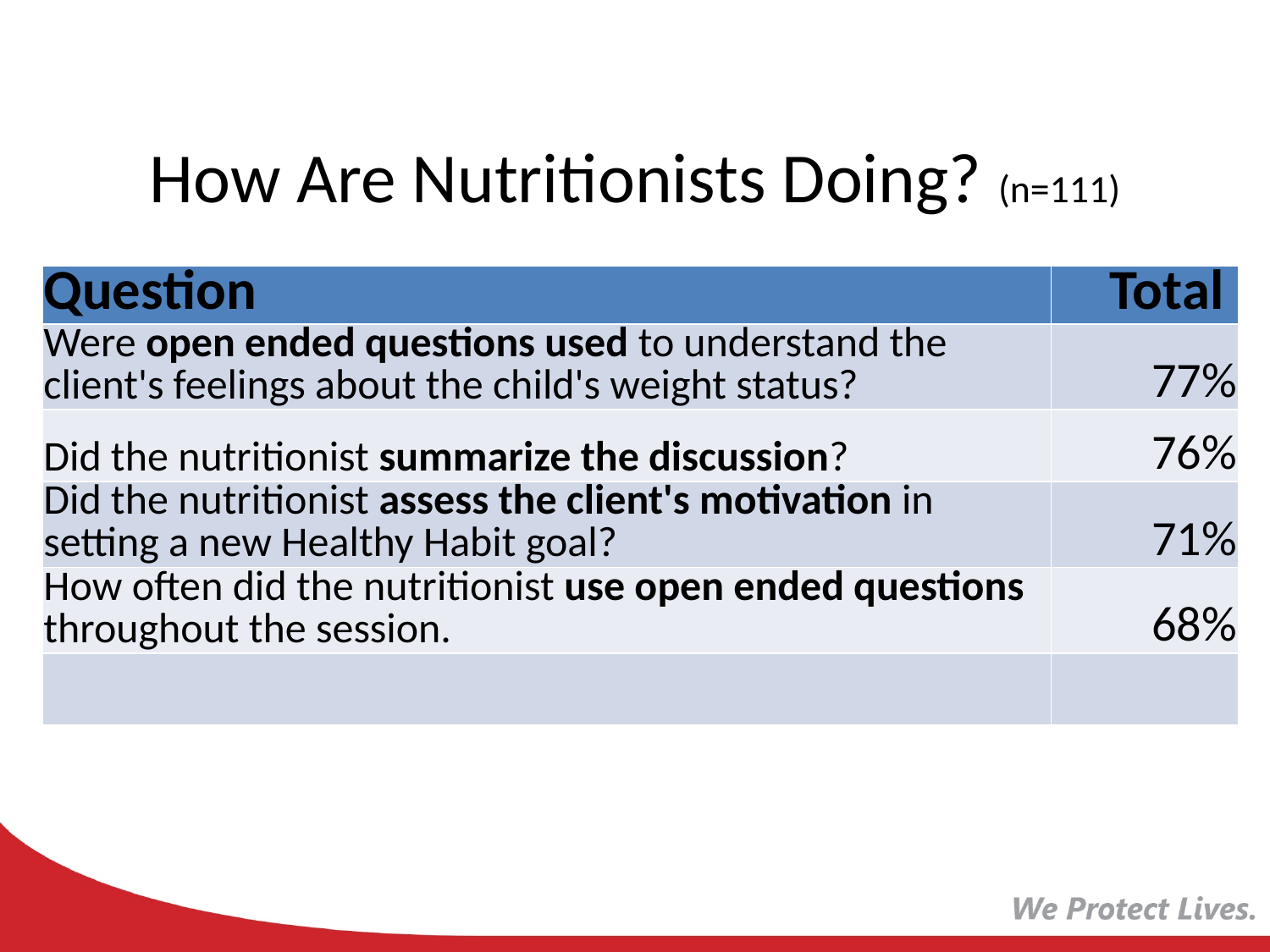

# How Are Nutritionists Doing? (n=111)
| Question | Total |
| --- | --- |
| Were open ended questions used to understand the client's feelings about the child's weight status? | 77% |
| Did the nutritionist summarize the discussion? | 76% |
| Did the nutritionist assess the client's motivation in setting a new Healthy Habit goal? | 71% |
| How often did the nutritionist use open ended questions throughout the session. | 68% |
|  |  |